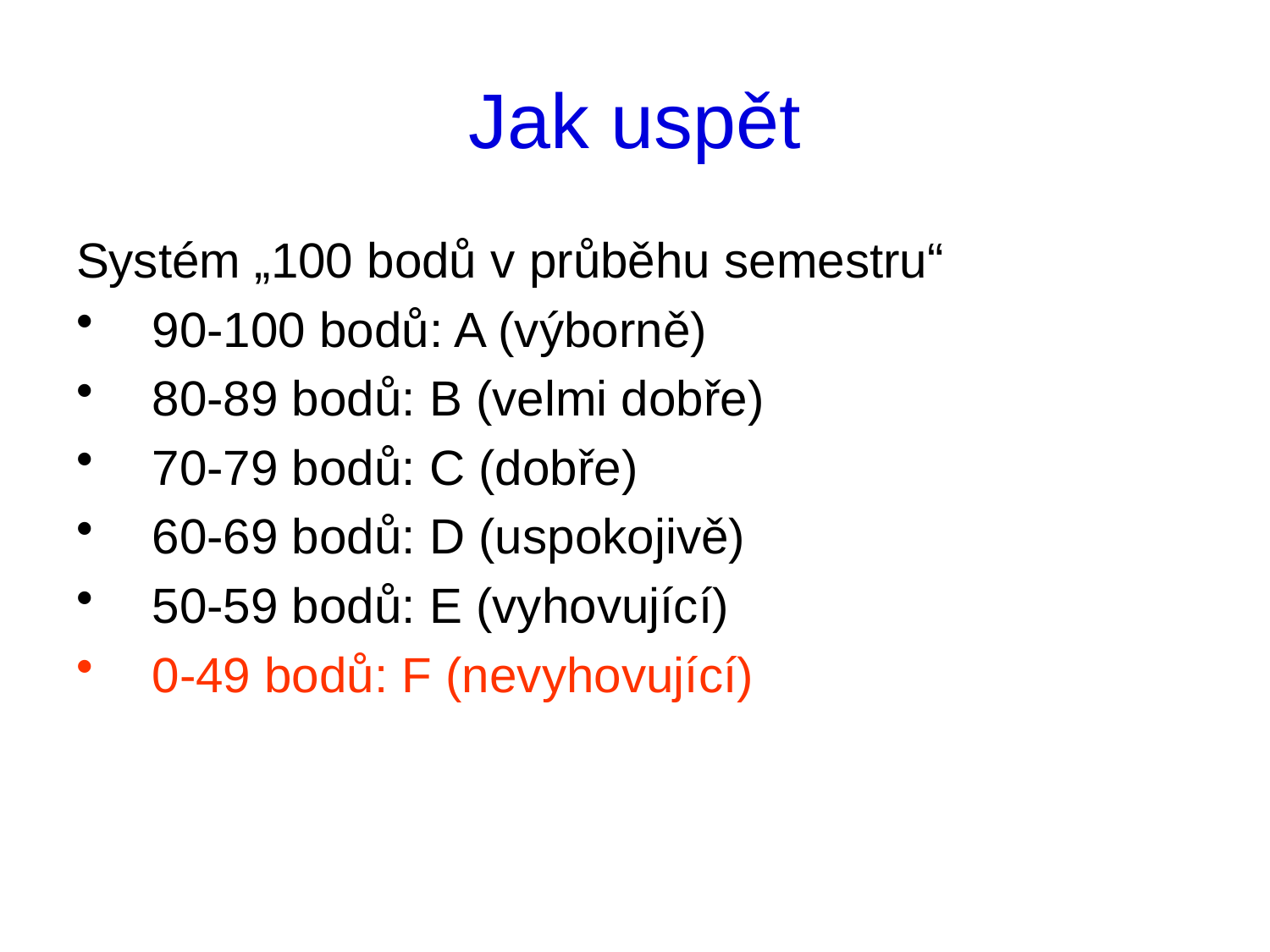

# Jak uspět
Systém „100 bodů v průběhu semestru“
90-100 bodů: A (výborně)
80-89 bodů: B (velmi dobře)
70-79 bodů: C (dobře)
60-69 bodů: D (uspokojivě)
50-59 bodů: E (vyhovující)
0-49 bodů: F (nevyhovující)